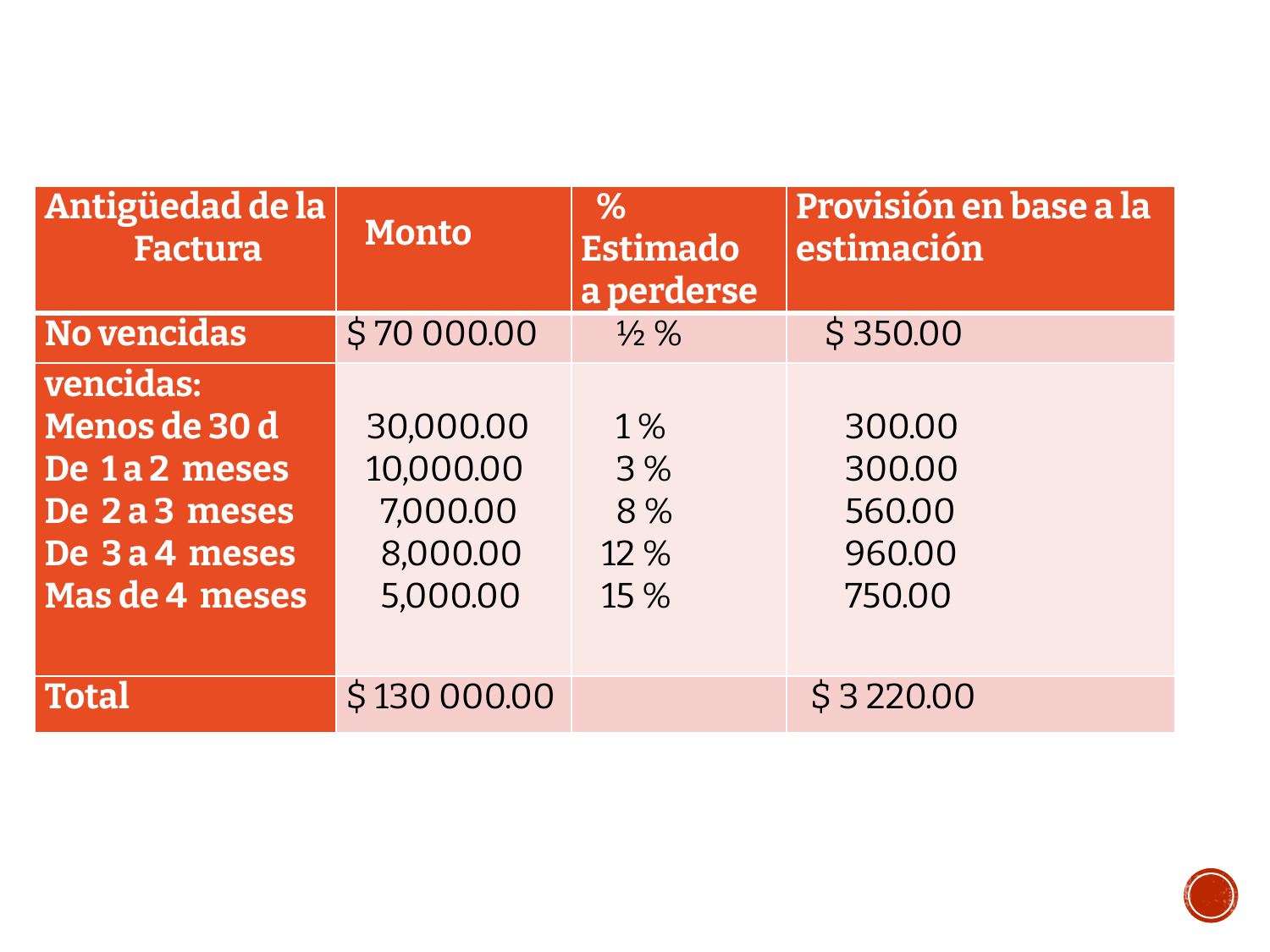

#
| Antigüedad de la Factura | Monto | % Estimado a perderse | Provisión en base a la estimación |
| --- | --- | --- | --- |
| No vencidas | $ 70 000.00 | ½ % | $ 350.00 |
| vencidas: Menos de 30 d De 1 a 2 meses De 2 a 3 meses De 3 a 4 meses Mas de 4 meses | 30,000.00 10,000.00 7,000.00 8,000.00 5,000.00 | 1 % 3 % 8 % 12 % 15 % | 300.00 300.00 560.00 960.00 750.00 |
| Total | $ 130 000.00 |  | $ 3 220.00 |